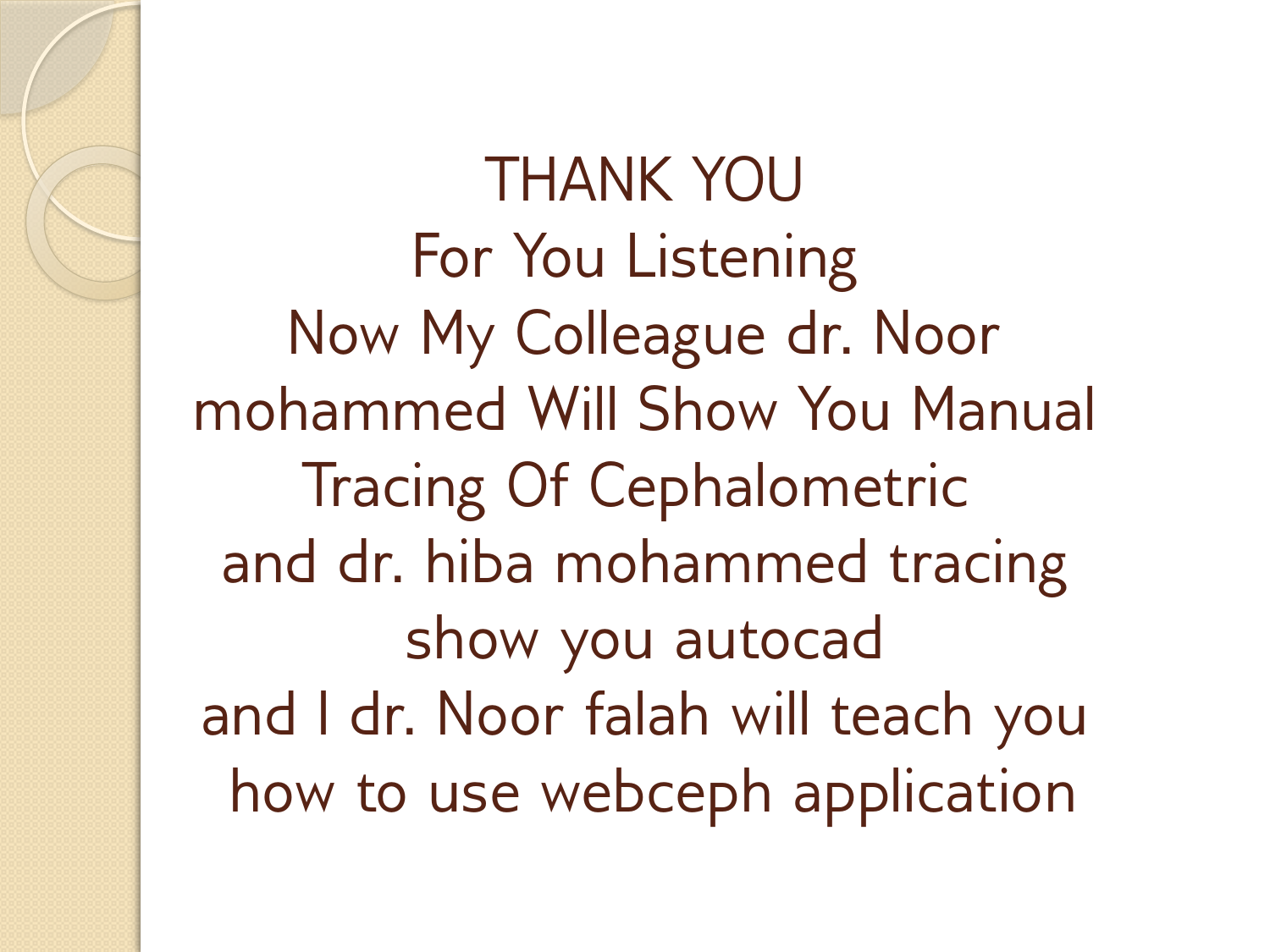

# THANK YOU For You Listening Now My Colleague dr. Noor mohammed Will Show You Manual Tracing Of Cephalometric and dr. hiba mohammed tracing show you autocad and I dr. Noor falah will teach you how to use webceph application